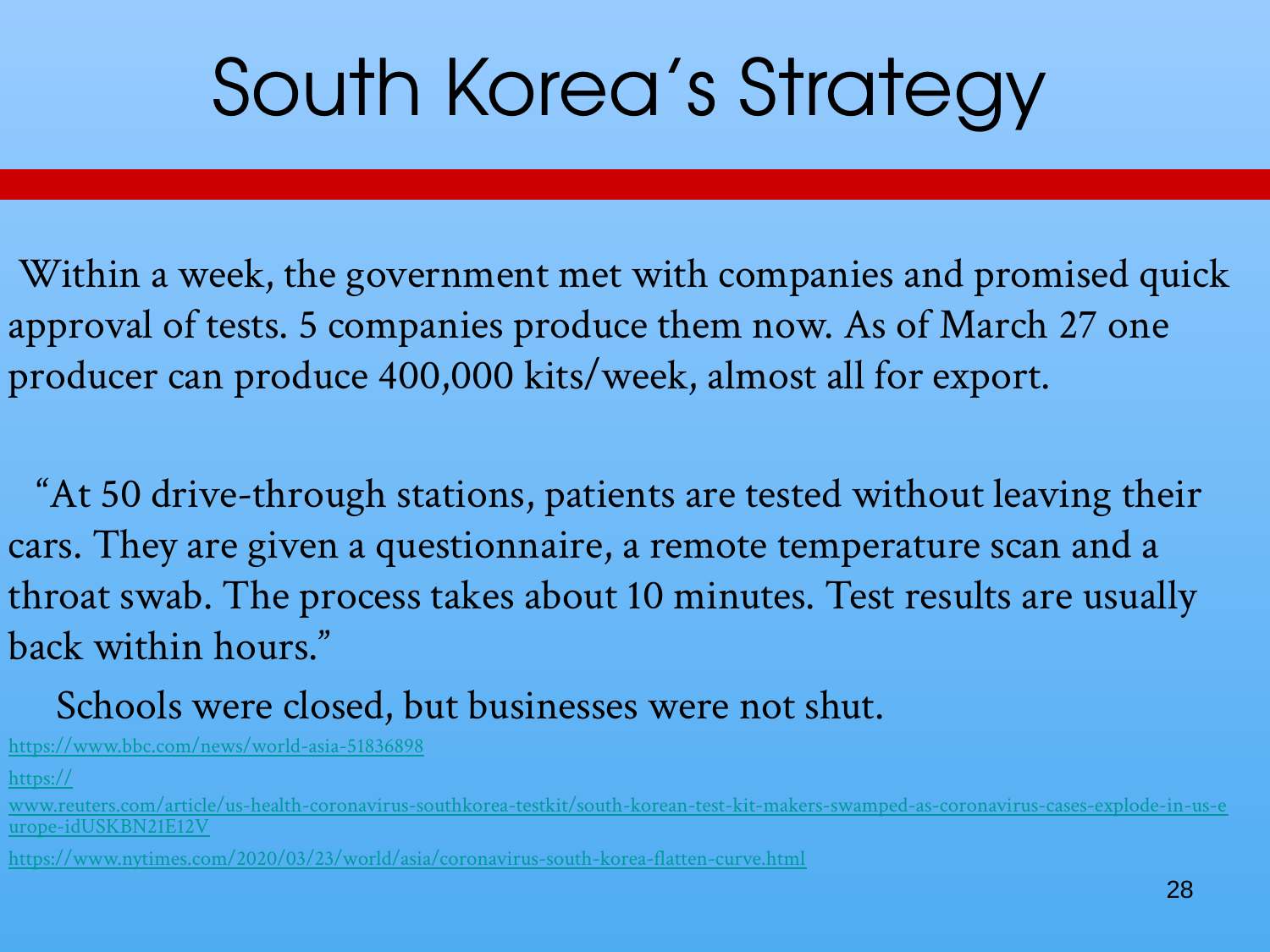

# South Korea’s Strategy

 Within a week, the government met with companies and promised quick approval of tests. 5 companies produce them now. As of March 27 one producer can produce 400,000 kits/week, almost all for export.

   “At 50 drive-through stations, patients are tested without leaving their cars. They are given a questionnaire, a remote temperature scan and a throat swab. The process takes about 10 minutes. Test results are usually back within hours.”
     Schools were closed, but businesses were not shut.
https://www.bbc.com/news/world-asia-51836898
https://www.reuters.com/article/us-health-coronavirus-southkorea-testkit/south-korean-test-kit-makers-swamped-as-coronavirus-cases-explode-in-us-europe-idUSKBN21E12V
https://www.nytimes.com/2020/03/23/world/asia/coronavirus-south-korea-flatten-curve.html

28